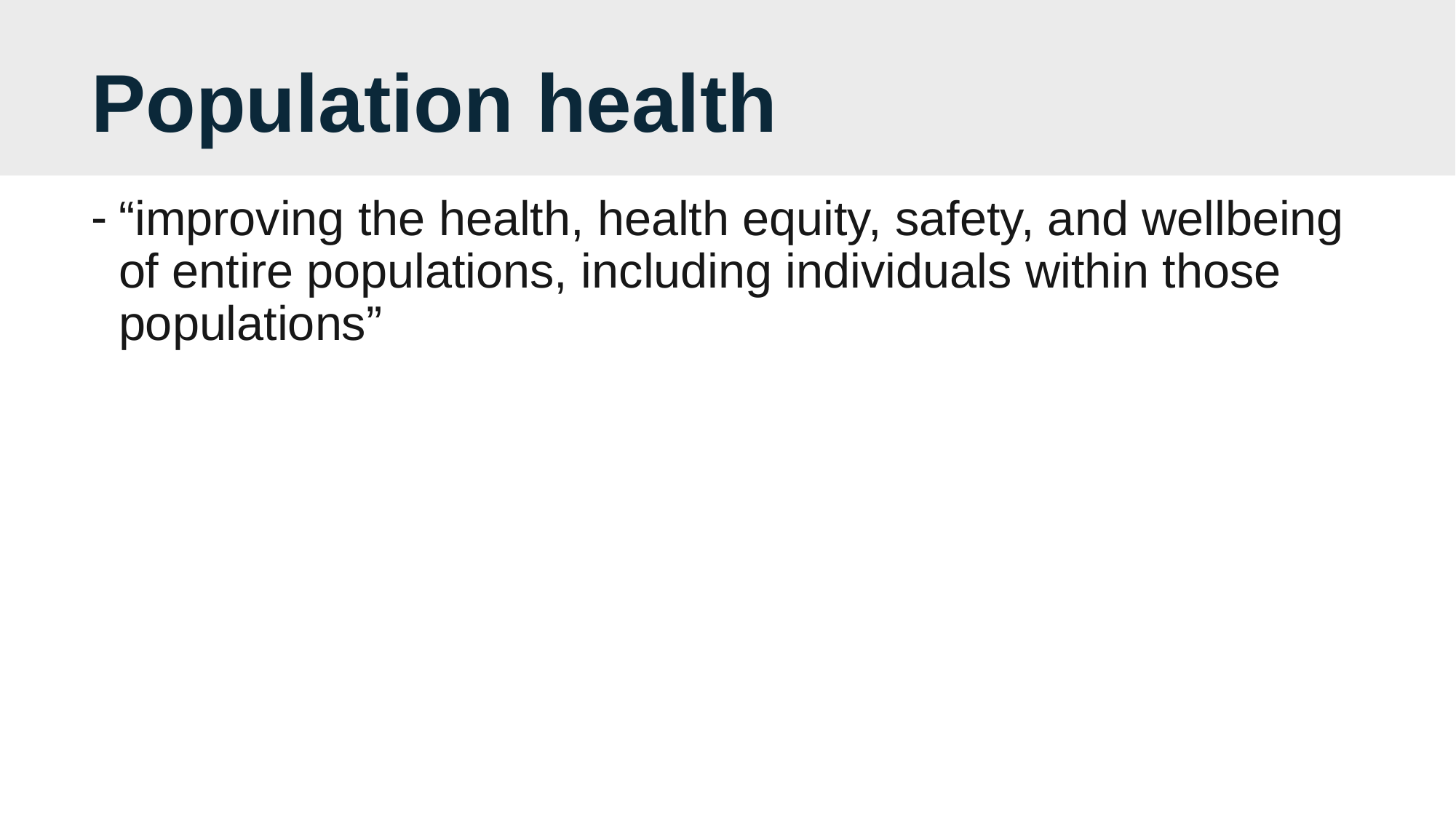

# Population health
“improving the health, health equity, safety, and wellbeing of entire populations, including individuals within those populations”